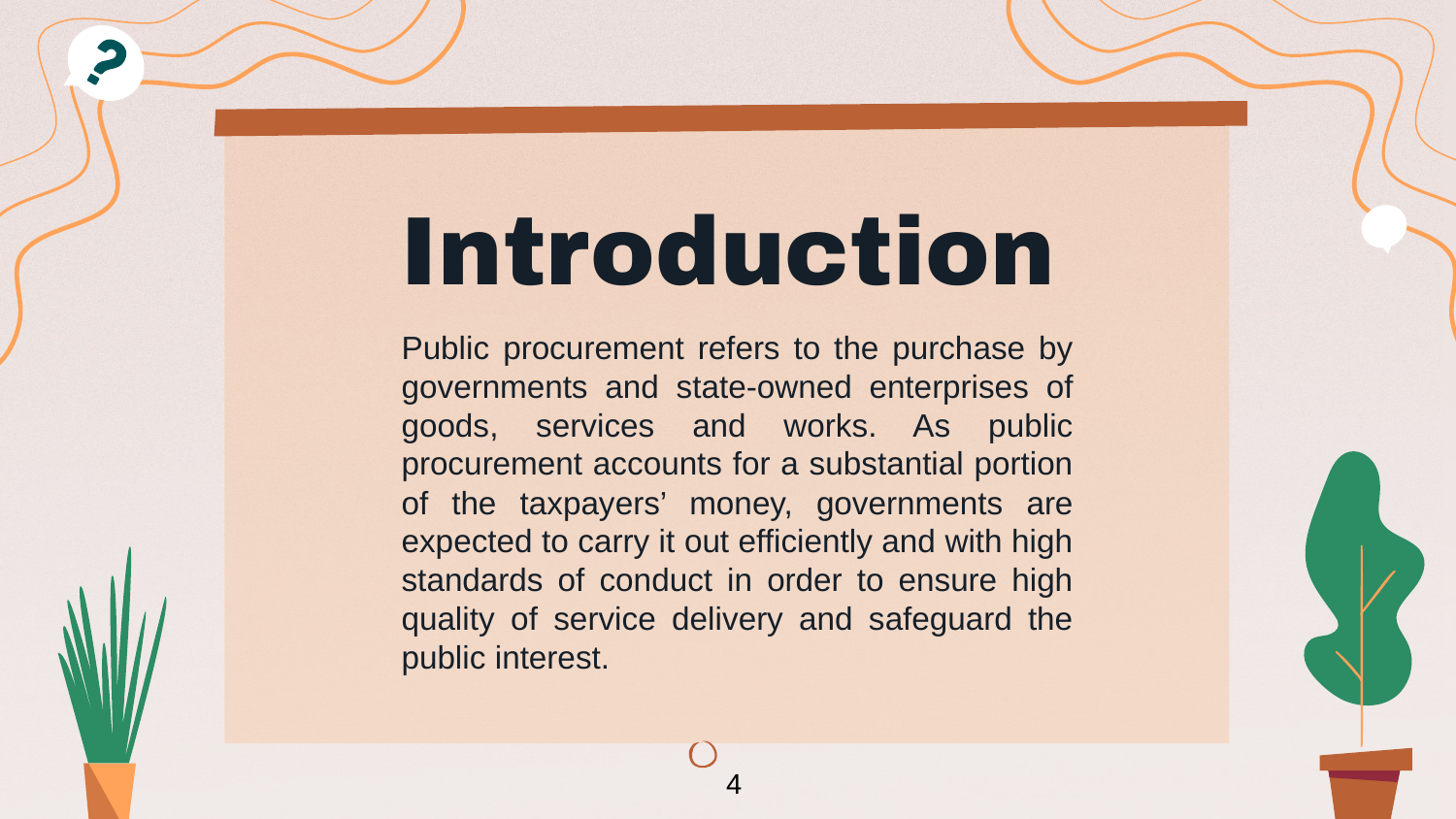

# Introduction

Public procurement refers to the purchase by governments and state-owned enterprises of goods, services and works. As public procurement accounts for a substantial portion of the taxpayers’ money, governments are expected to carry it out efficiently and with high standards of conduct in order to ensure high quality of service delivery and safeguard the public interest.

4